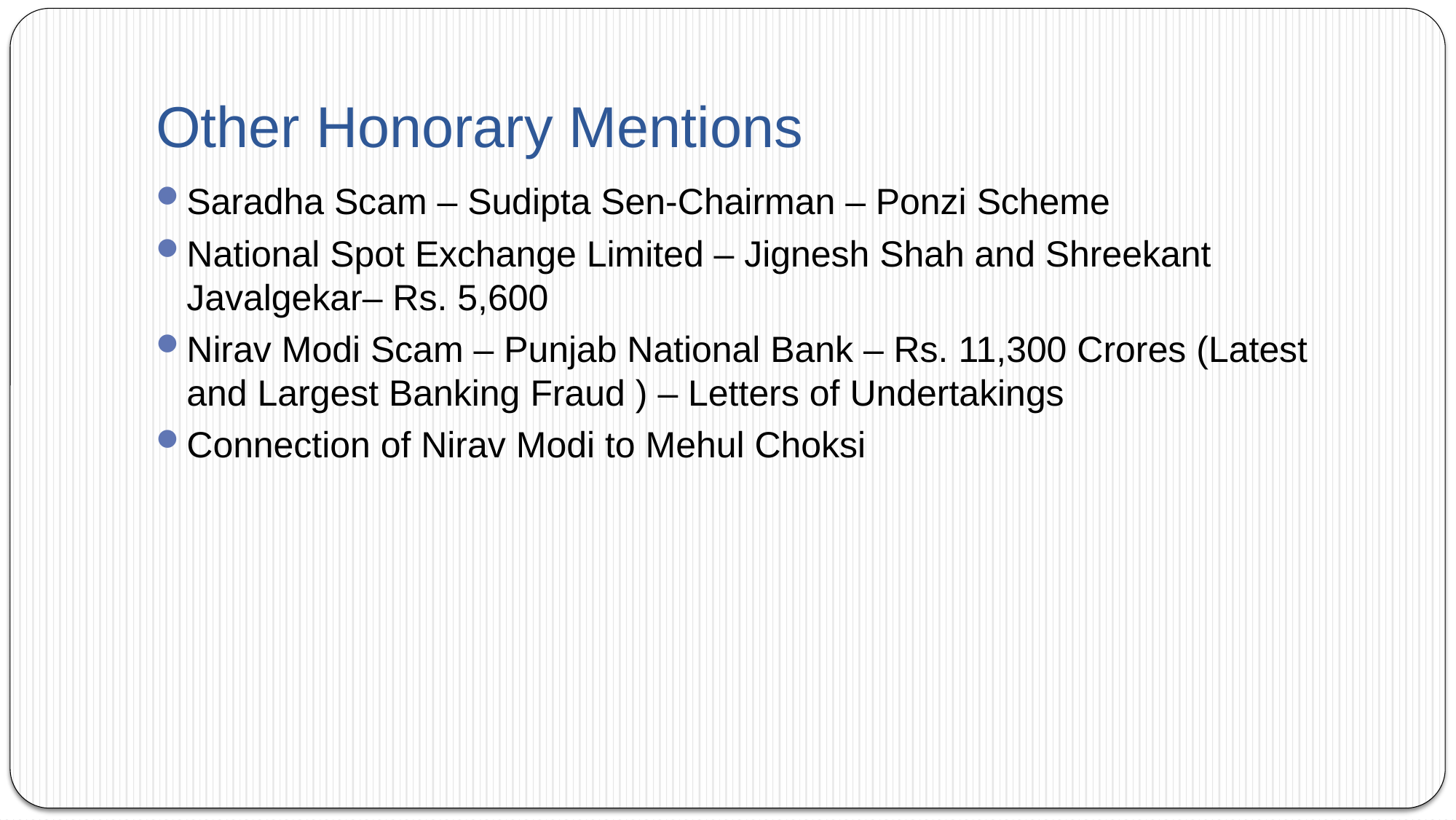

# Other Honorary Mentions
Saradha Scam – Sudipta Sen-Chairman – Ponzi Scheme
National Spot Exchange Limited – Jignesh Shah and Shreekant Javalgekar– Rs. 5,600
Nirav Modi Scam – Punjab National Bank – Rs. 11,300 Crores (Latest and Largest Banking Fraud ) – Letters of Undertakings
Connection of Nirav Modi to Mehul Choksi